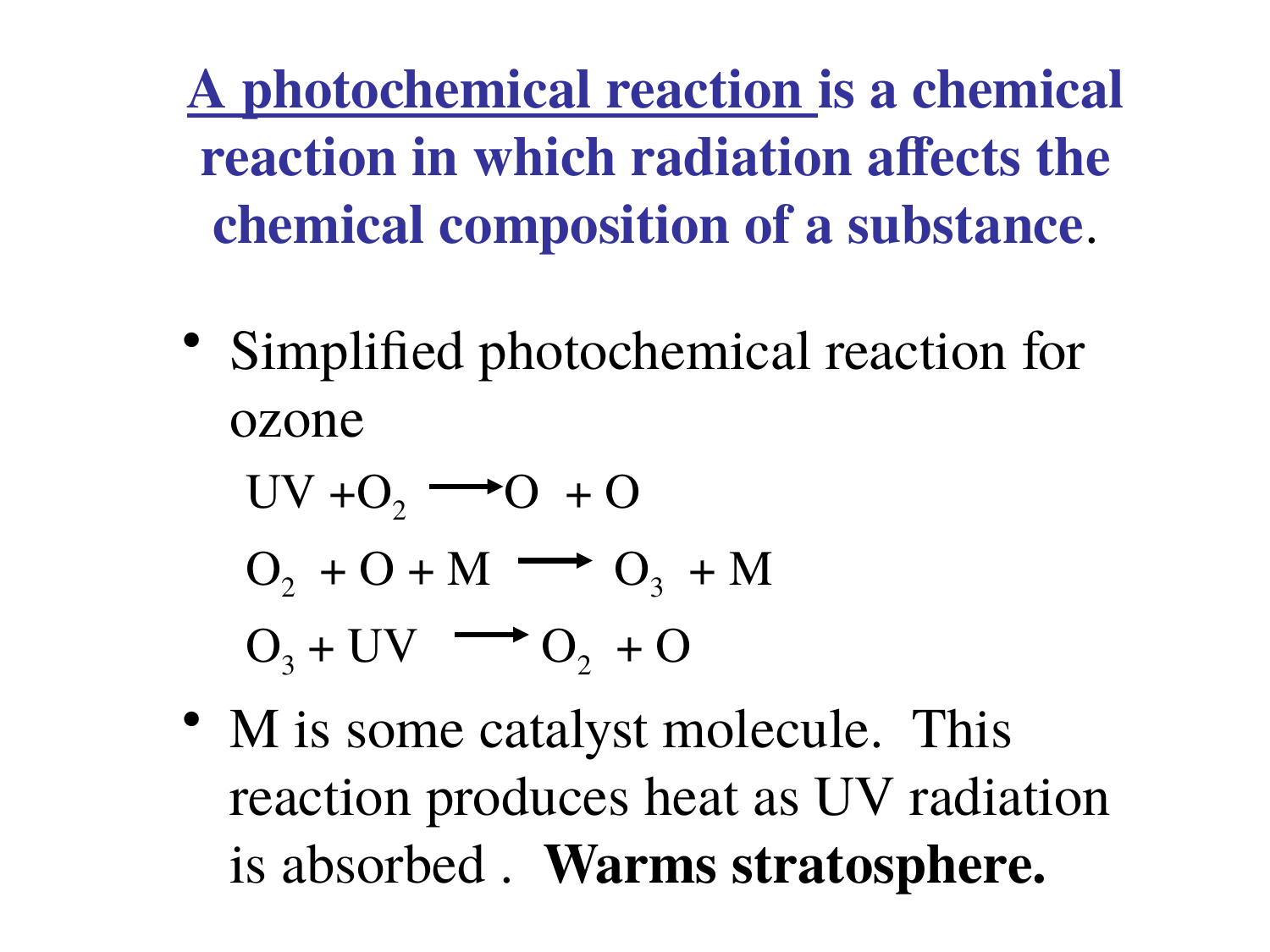

# A photochemical reaction is a chemical reaction in which radiation affects the chemical composition of a substance.
Simplified photochemical reaction for ozone
UV +O2        O  + O
O2  + O + M          O3  + M
O3 + UV          O2  + O
M is some catalyst molecule.  This reaction produces heat as UV radiation is absorbed .  Warms stratosphere.